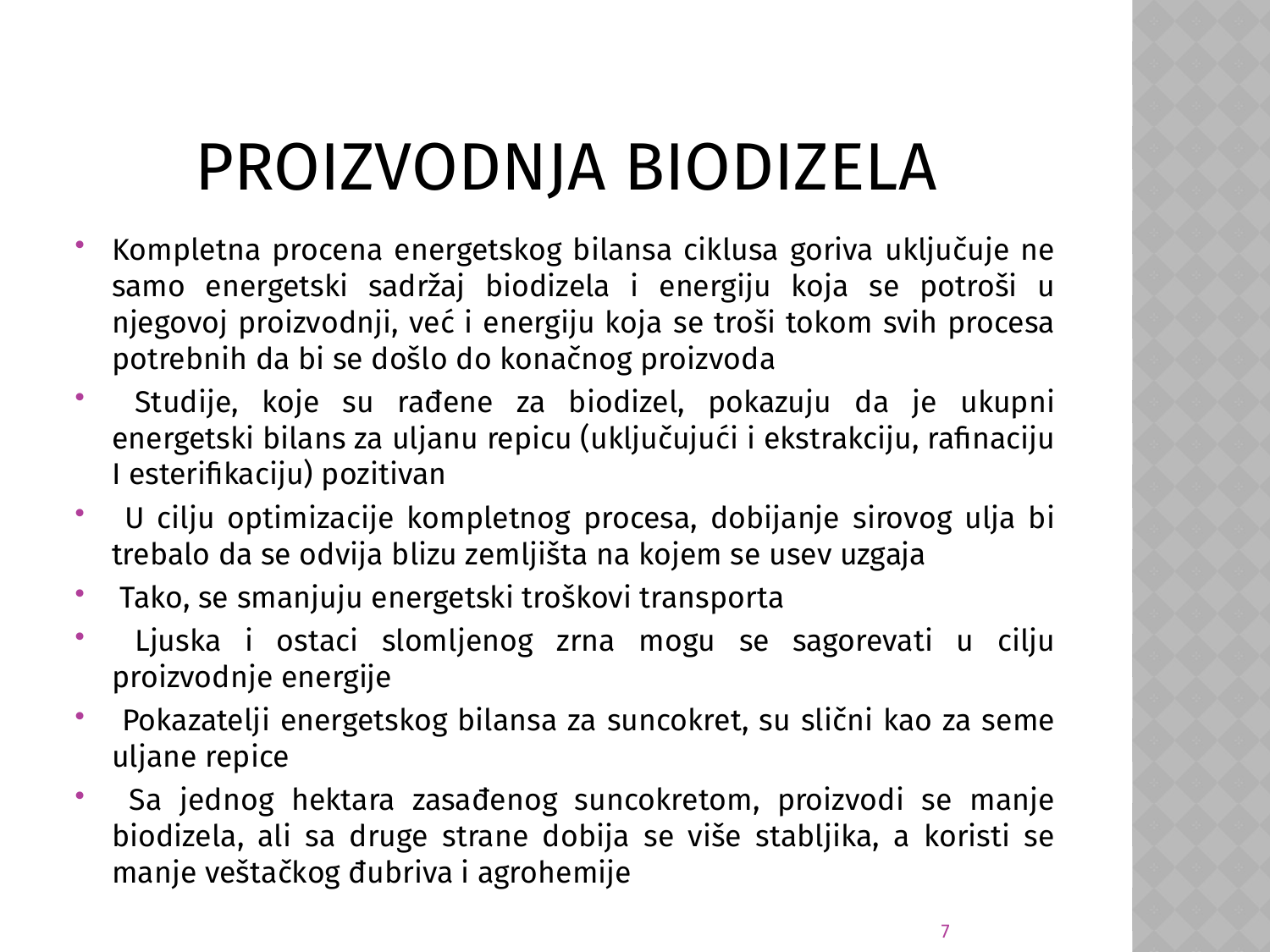

# PROIZVODNJA BIODIZELA
Kompletna procena energetskog bilansa ciklusa goriva uključuje ne samo energetski sadržaj biodizela i energiju koja se potroši u njegovoj proizvodnji, već i energiju koja se troši tokom svih procesa potrebnih da bi se došlo do konačnog proizvoda
 Studije, koje su rađene za biodizel, pokazuju da je ukupni energetski bilans za uljanu repicu (uključujući i ekstrakciju, rafinaciju I esterifikaciju) pozitivan
 U cilju optimizacije kompletnog procesa, dobijanje sirovog ulja bi trebalo da se odvija blizu zemljišta na kojem se usev uzgaja
 Tako, se smanjuju energetski troškovi transporta
 Ljuska i ostaci slomljenog zrna mogu se sagorevati u cilju proizvodnje energije
 Pokazatelji energetskog bilansa za suncokret, su slični kao za seme uljane repice
 Sa jednog hektara zasađenog suncokretom, proizvodi se manje biodizela, ali sa druge strane dobija se više stabljika, a koristi se manje veštačkog đubriva i agrohemije
7